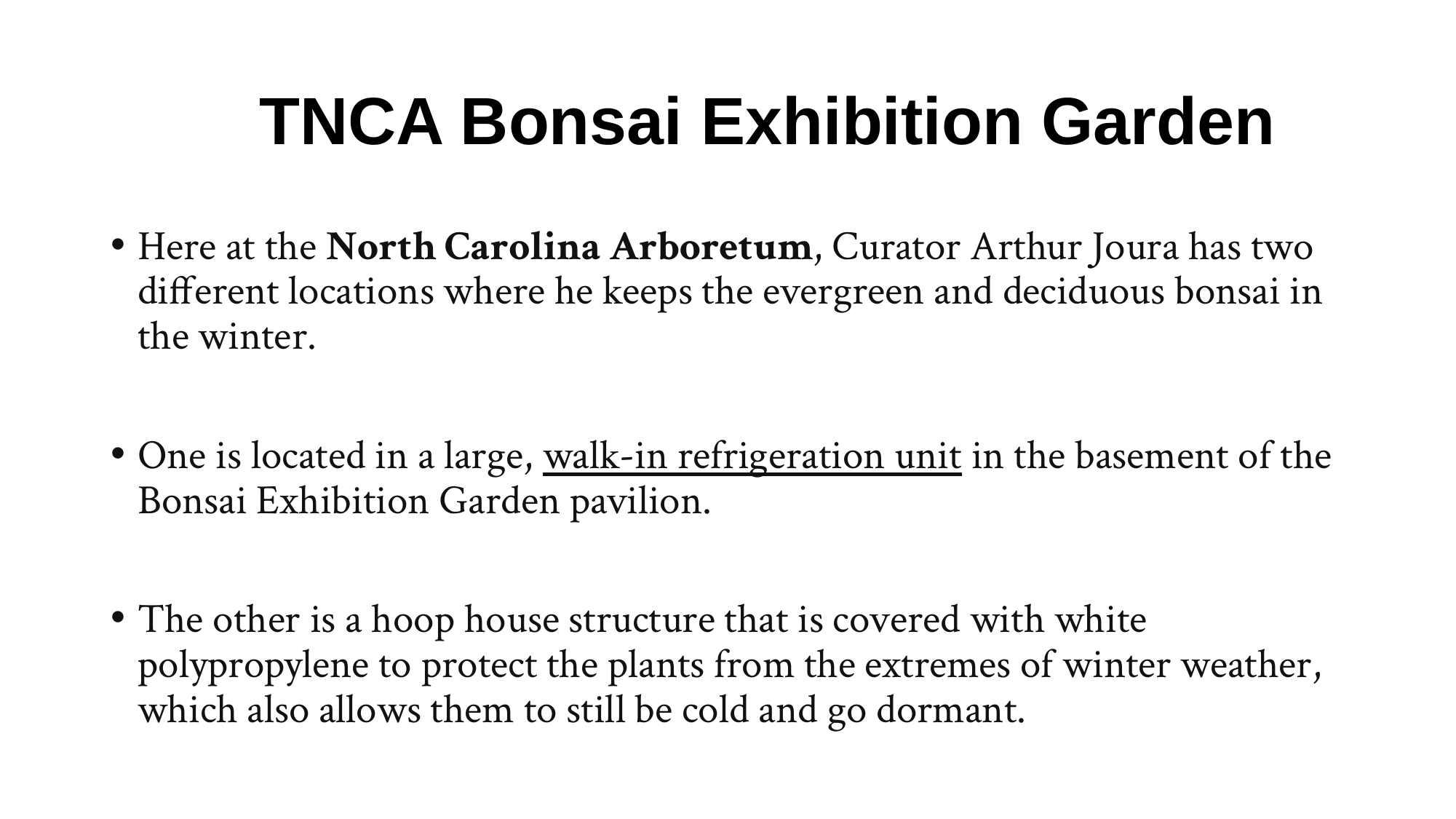

# TNCA Bonsai Exhibition Garden
Here at the North Carolina Arboretum, Curator Arthur Joura has two different locations where he keeps the evergreen and deciduous bonsai in the winter.

One is located in a large, walk-in refrigeration unit in the basement of the Bonsai Exhibition Garden pavilion.

The other is a hoop house structure that is covered with white polypropylene to protect the plants from the extremes of winter weather, which also allows them to still be cold and go dormant.